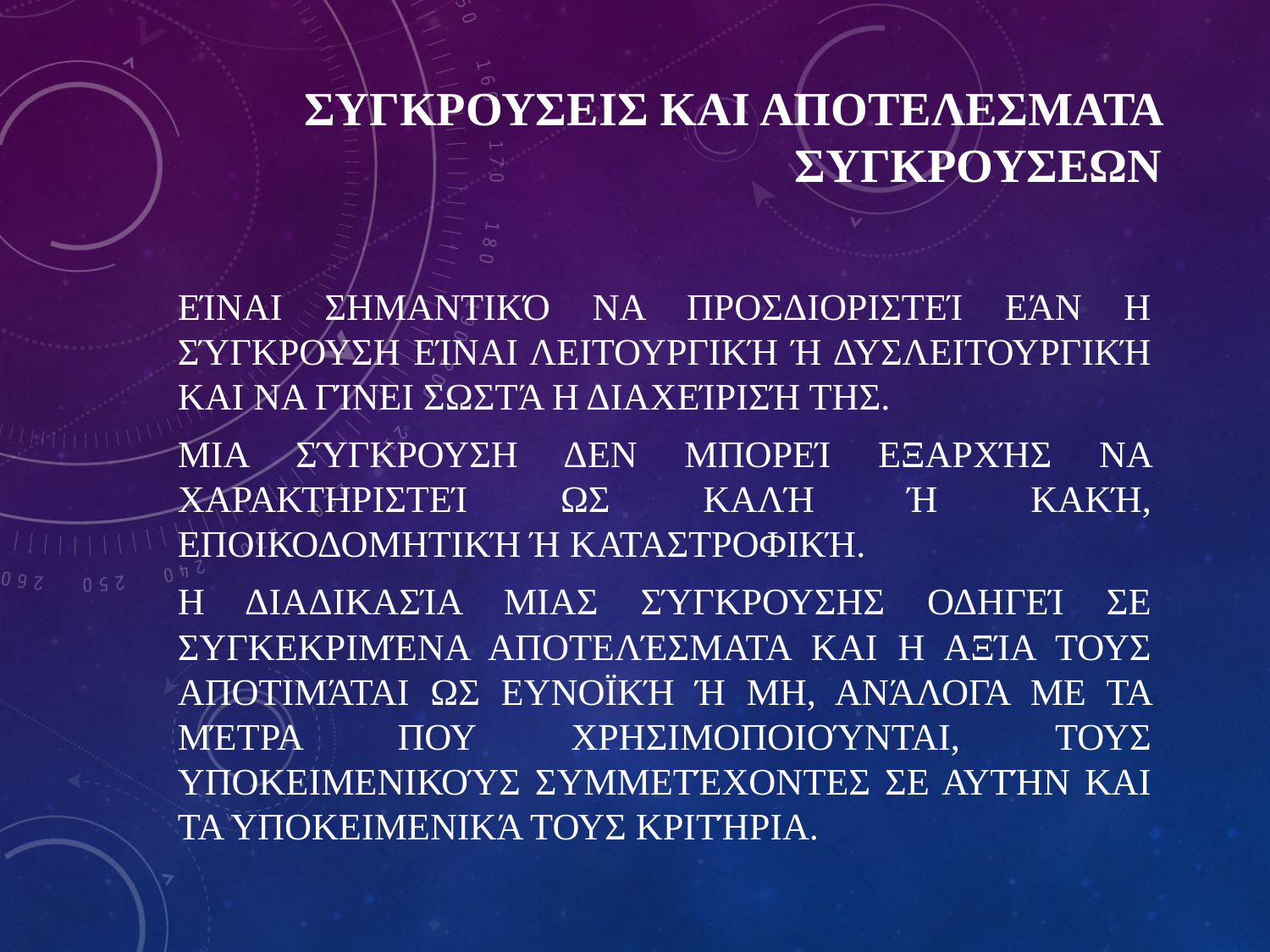

# ΣΥΓΚΡΟΥΣΕΙΣ ΚΑΙ ΑΠΟΤΕΛΕΣΜΑΤΑ ΣΥΓΚΡΟΥΣΕΩΝ
Είναι σημαντικό να προσδιοριστεί εάν η σύγκρουση είναι λειτουργική ή δυσλειτουργική και να γίνει σωστά η διαχείρισή της.
Μια σύγκρουση δεν μπορεί εξαρχής να χαρακτηριστεί ως καλή ή κακή, εποικοδομητική ή καταστροφική.
Η διαδικασία μιας σύγκρουσης οδηγεί σε συγκεκριμένα αποτελέσματα και η αξία τους αποτιμάται ως ευνοϊκή ή μη, ανάλογα με τα μέτρα που χρησιμοποιούνται, τους υποκειμενικούς συμμετέχοντες σε αυτήν και τα υποκειμενικά τους κριτήρια.